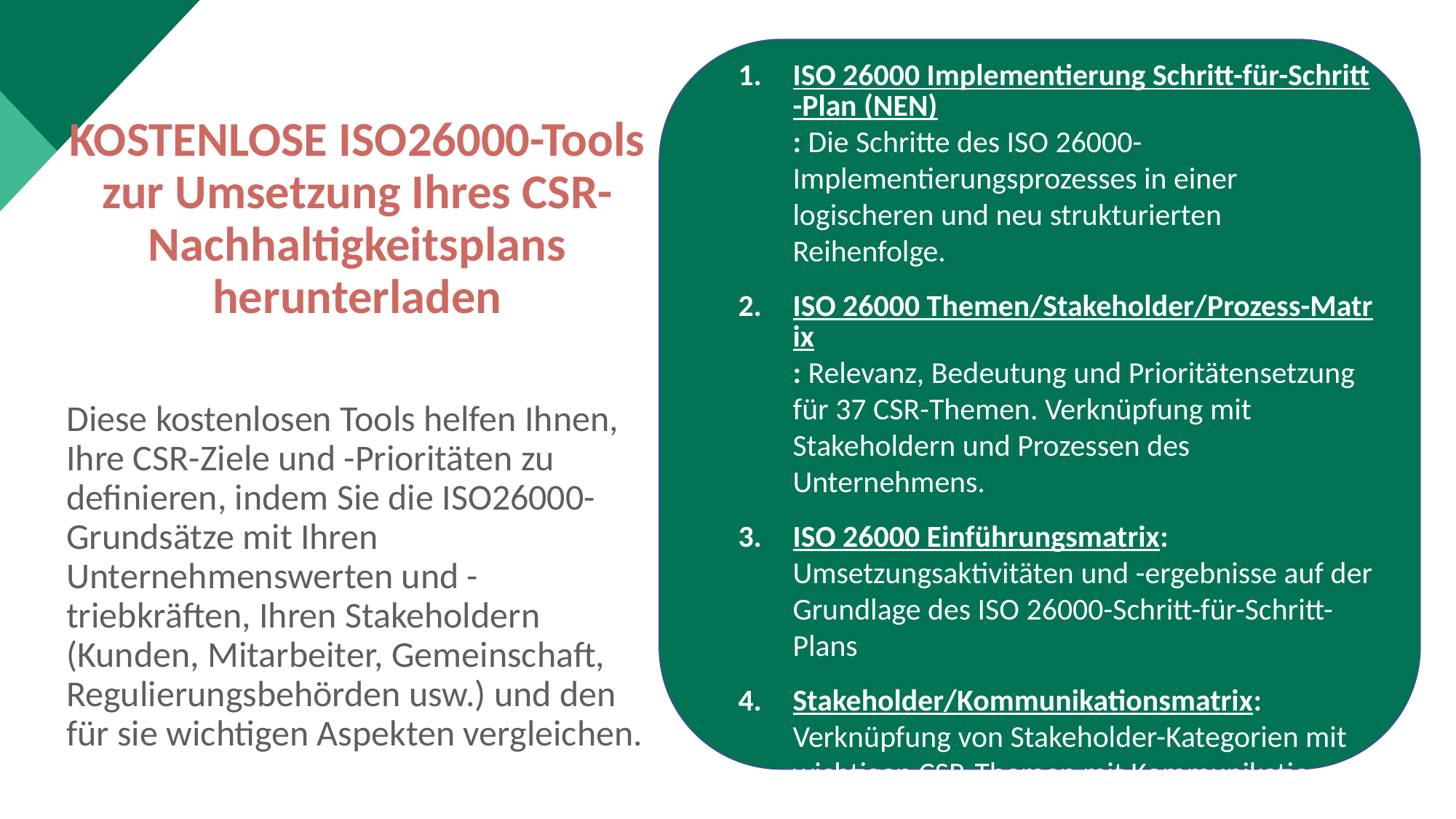

ISO 26000 Implementierung Schritt-für-Schritt-Plan (NEN): Die Schritte des ISO 26000-Implementierungsprozesses in einer logischeren und neu strukturierten Reihenfolge.
ISO 26000 Themen/Stakeholder/Prozess-Matrix: Relevanz, Bedeutung und Prioritätensetzung für 37 CSR-Themen. Verknüpfung mit Stakeholdern und Prozessen des Unternehmens.
ISO 26000 Einführungsmatrix: Umsetzungsaktivitäten und -ergebnisse auf der Grundlage des ISO 26000-Schritt-für-Schritt-Plans
Stakeholder/Kommunikationsmatrix: Verknüpfung von Stakeholder-Kategorien mit wichtigen CSR-Themen mit Kommunikation-saspekten

KOSTENLOSE ISO26000-Tools zur Umsetzung Ihres CSR-Nachhaltigkeitsplans herunterladen

Diese kostenlosen Tools helfen Ihnen, Ihre CSR-Ziele und -Prioritäten zu definieren, indem Sie die ISO26000-Grundsätze mit Ihren Unternehmenswerten und -triebkräften, Ihren Stakeholdern (Kunden, Mitarbeiter, Gemeinschaft, Regulierungsbehörden usw.) und den für sie wichtigen Aspekten vergleichen.